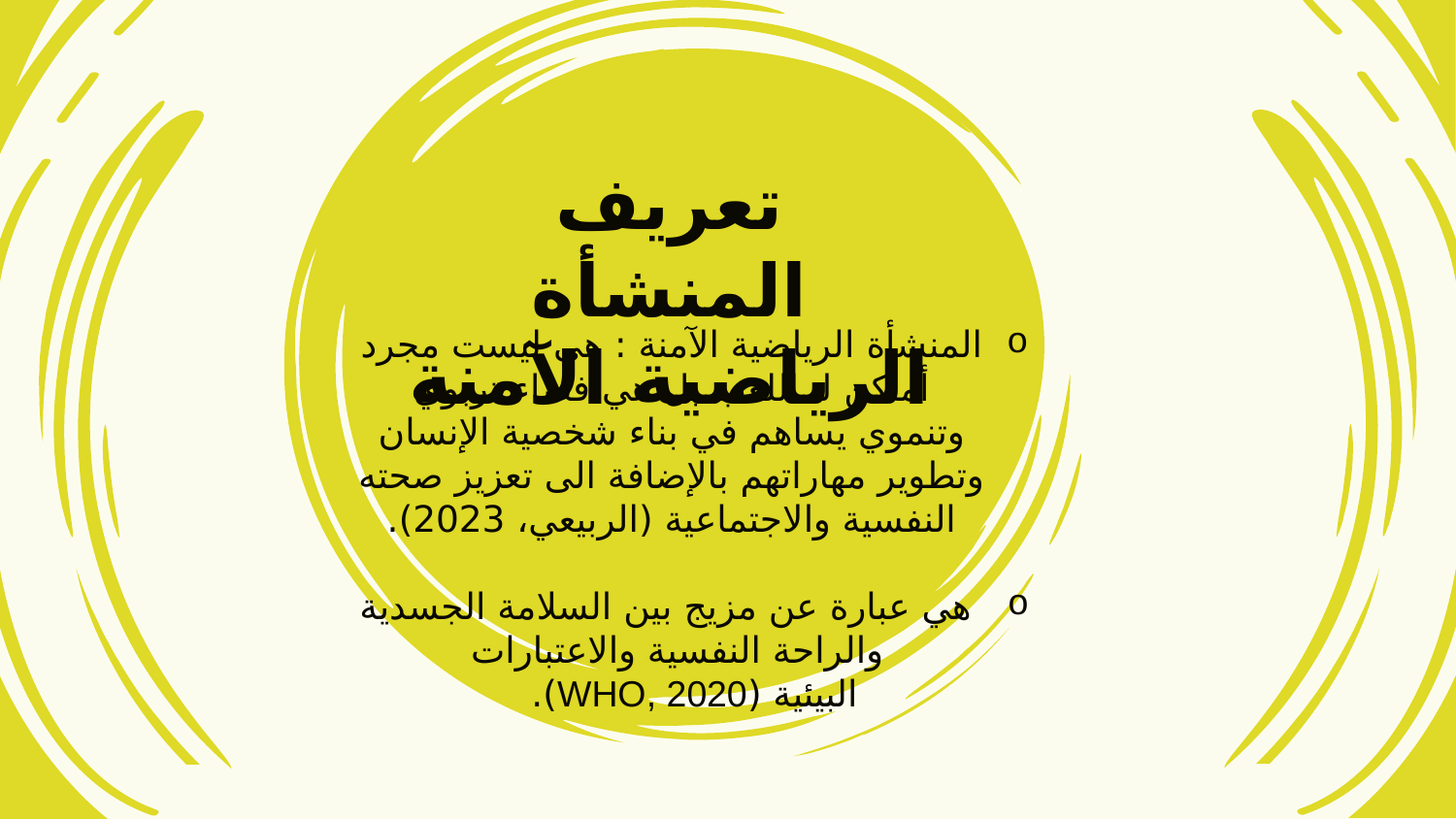

# تعريف المنشأة الرياضية الآمنة
المنشأة الرياضية الآمنة : هي ليست مجرد أماكن لـ اللعب بل هي فضاء تربوي وتنموي يساهم في بناء شخصية الإنسان وتطوير مهاراتهم بالإضافة الى تعزيز صحته النفسية والاجتماعية (الربيعي، 2023).

 هي عبارة عن مزيج بين السلامة الجسدية والراحة النفسية والاعتبارات
البيئية (WHO, 2020).